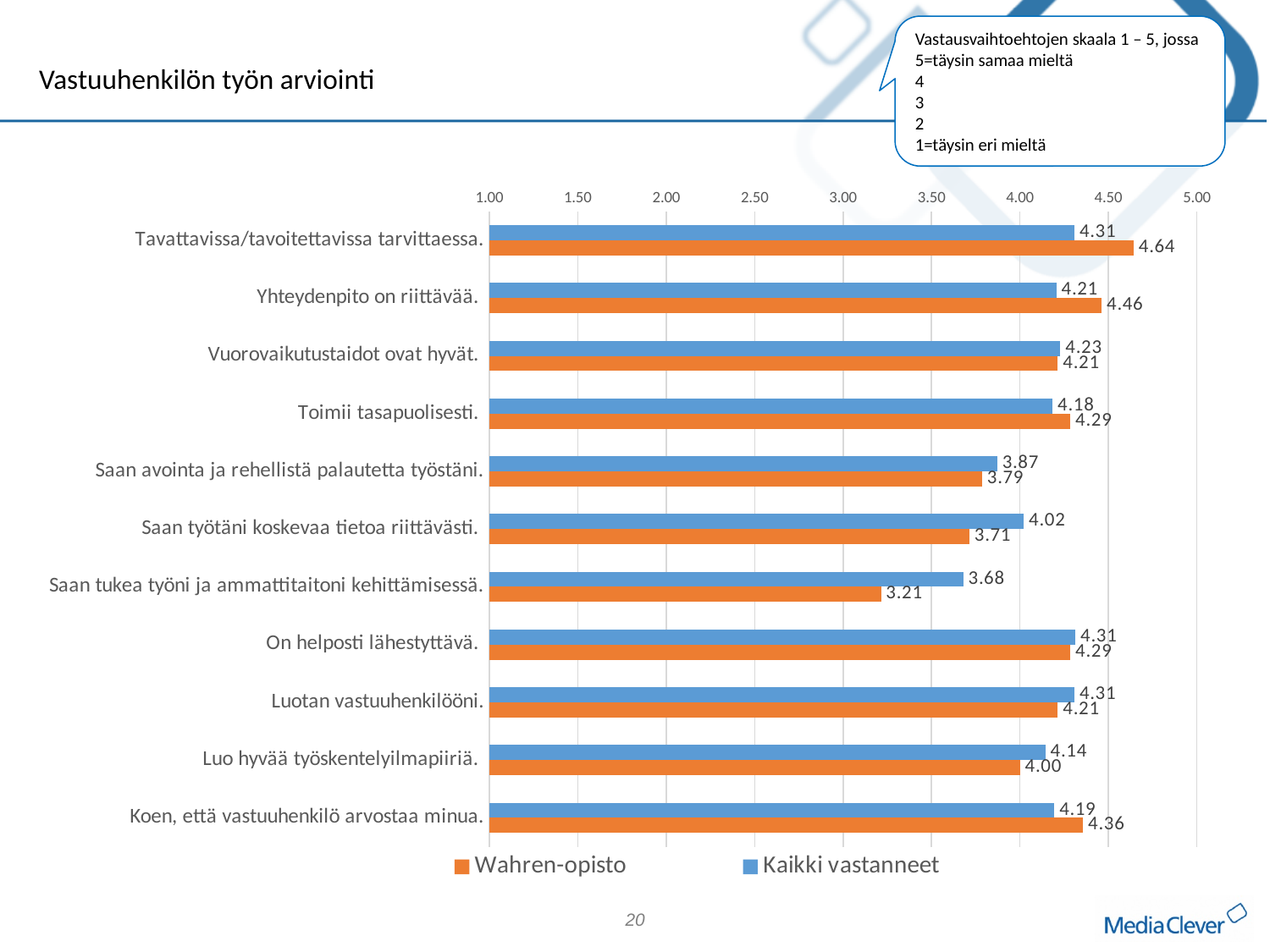

Vastausvaihtoehtojen skaala 1 – 5, jossa
5=täysin samaa mieltä
4
3
2
1=täysin eri mieltä
Vastuuhenkilön työn arviointi

### Chart

| Category | Kaikki vastanneet | Wahren-opisto |
|---|---|---|
| Tavattavissa/tavoitettavissa tarvittaessa. | 4.308370044052864 | 4.642857142857143 |
| Yhteydenpito on riittävää.  | 4.205357142857143 | 4.461538461538462 |
| Vuorovaikutustaidot ovat hyvät.  | 4.228699551569507 | 4.214285714285714 |
| Toimii tasapuolisesti.  | 4.184684684684685 | 4.285714285714286 |
| Saan avointa ja rehellistä palautetta työstäni. | 3.871559633027523 | 3.7857142857142856 |
| Saan työtäni koskevaa tietoa riittävästi.  | 4.0225225225225225 | 3.7142857142857144 |
| Saan tukea työni ja ammattitaitoni kehittämisessä. | 3.678733031674208 | 3.2142857142857144 |
| On helposti lähestyttävä.  | 4.313901345291479 | 4.285714285714286 |
| Luotan vastuuhenkilööni. | 4.308035714285714 | 4.214285714285714 |
| Luo hyvää työskentelyilmapiiriä.  | 4.1441441441441444 | 4.0 |
| Koen, että vastuuhenkilö arvostaa minua. | 4.1945701357466065 | 4.357142857142857 |